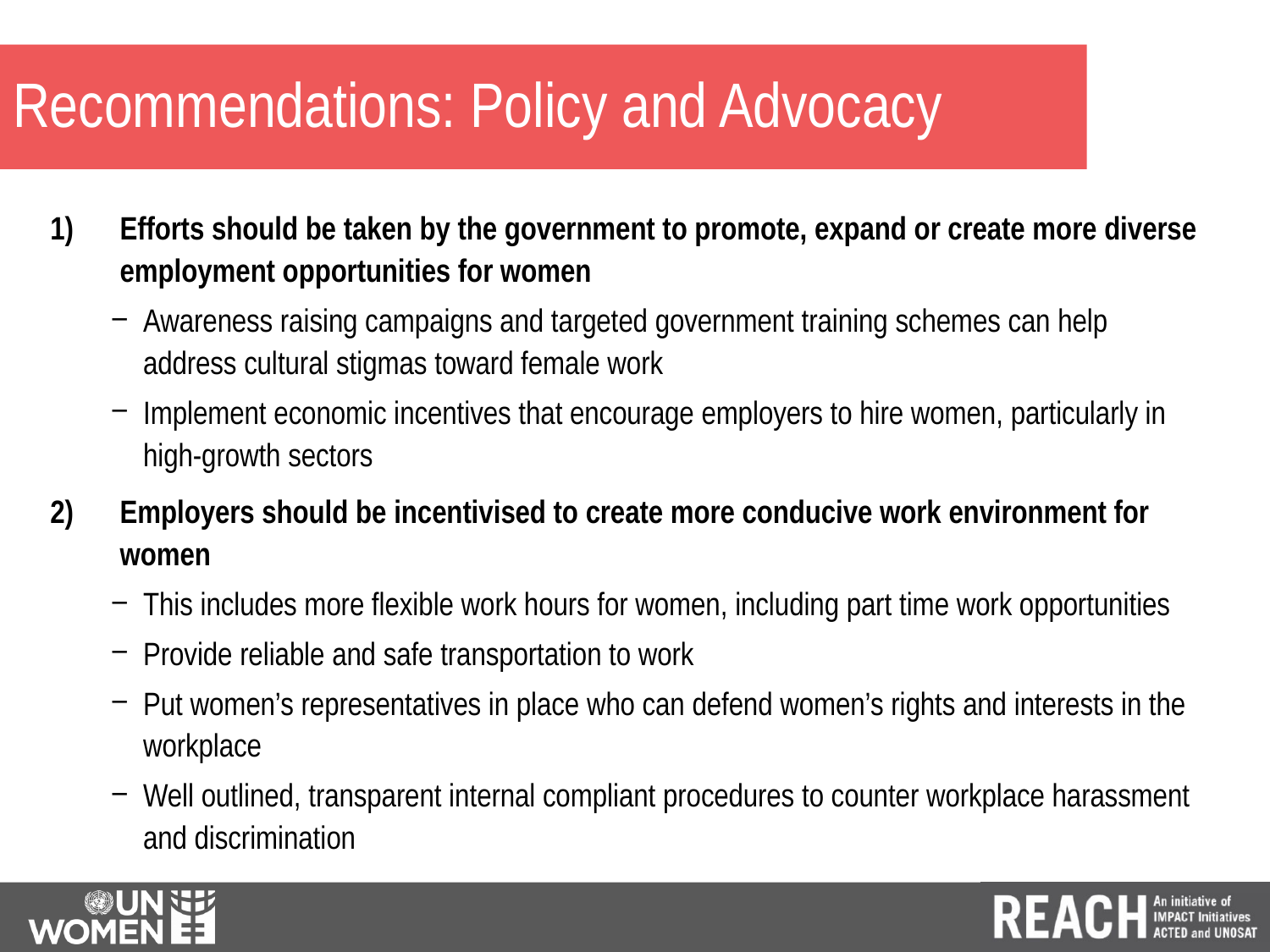

# Recommendations: Policy and Advocacy
Efforts should be taken by the government to promote, expand or create more diverse employment opportunities for women
Awareness raising campaigns and targeted government training schemes can help address cultural stigmas toward female work
Implement economic incentives that encourage employers to hire women, particularly in high-growth sectors
Employers should be incentivised to create more conducive work environment for women
This includes more flexible work hours for women, including part time work opportunities
Provide reliable and safe transportation to work
Put women’s representatives in place who can defend women’s rights and interests in the workplace
Well outlined, transparent internal compliant procedures to counter workplace harassment and discrimination